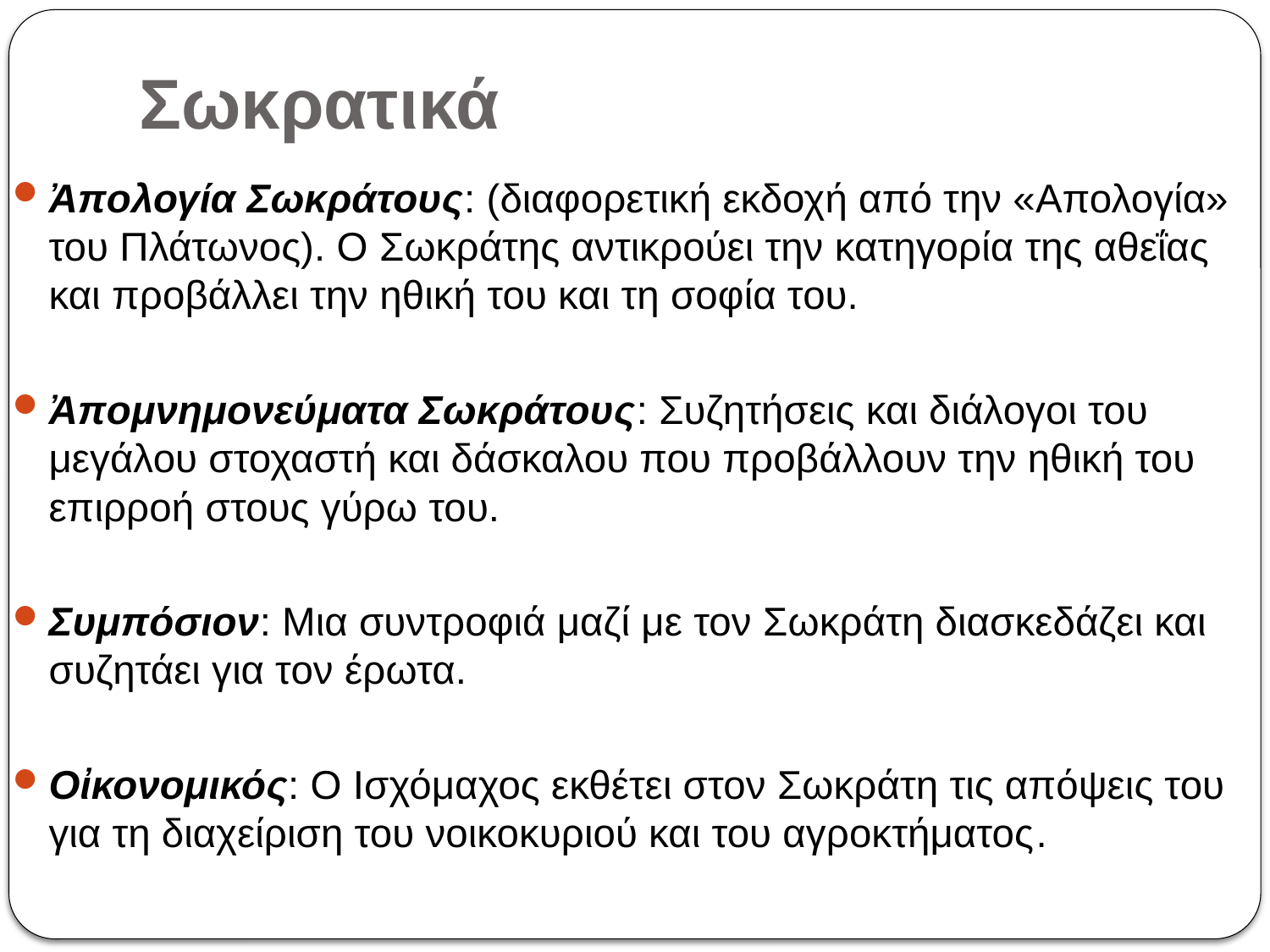

# Σωκρατικά
Ἀπολογία Σωκράτους: (διαφορετική εκδοχή από την «Απολογία» του Πλάτωνος). Ο Σωκράτης αντικρούει την κατηγορία της αθεΐας και προβάλλει την ηθική του και τη σοφία του.

Ἀπομνημονεύματα Σωκράτους: Συζητήσεις και διάλογοι του μεγάλου στοχαστή και δάσκαλου που προβάλλουν την ηθική του επιρροή στους γύρω του.

Συμπόσιον: Μια συντροφιά μαζί με τον Σωκράτη διασκεδάζει και συζητάει για τον έρωτα.

Οἰκονομικός: Ο Ισχόμαχος εκθέτει στον Σωκράτη τις απόψεις του για τη διαχείριση του νοικοκυριού και του αγροκτήματος.